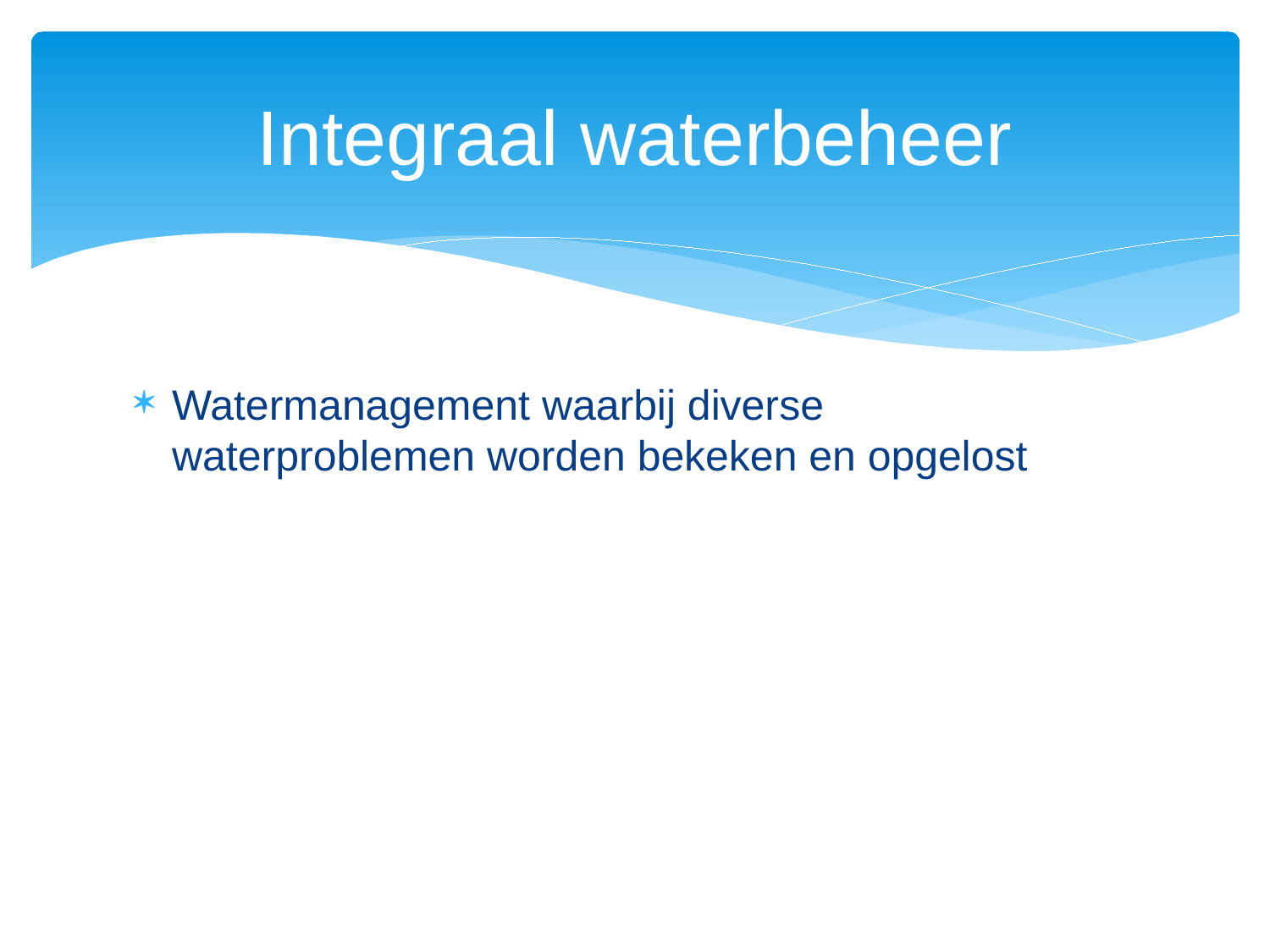

# Integraal waterbeheer
Watermanagement waarbij diverse waterproblemen worden bekeken en opgelost